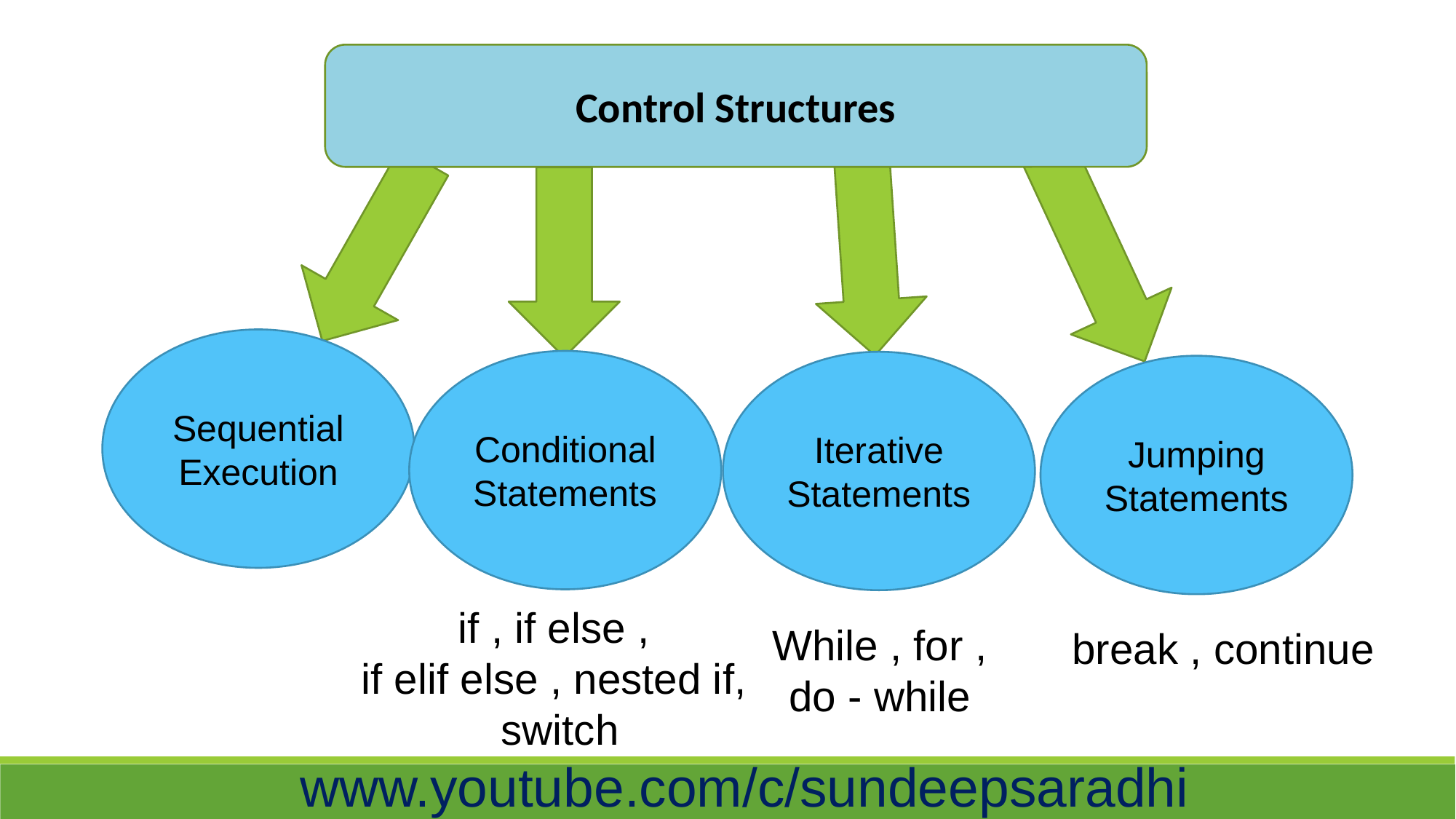

Control Structures

Sequential Execution
Conditional Statements
Iterative Statements
Jumping Statements
if , if else ,
if elif else , nested if,
switch
While , for ,
do - while
break , continue
www.youtube.com/c/sundeepsaradhi